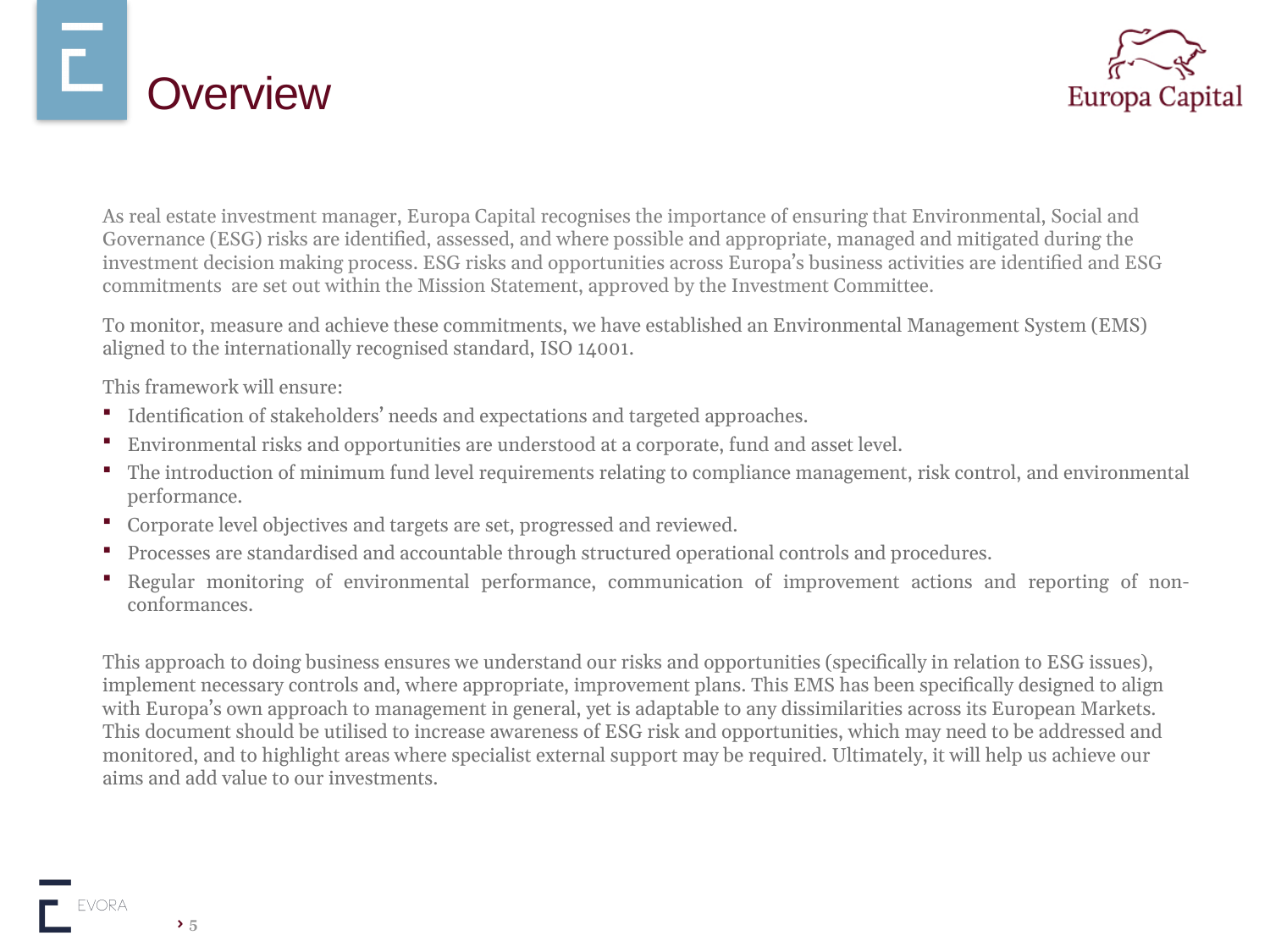

# Overview
As real estate investment manager, Europa Capital recognises the importance of ensuring that Environmental, Social and Governance (ESG) risks are identified, assessed, and where possible and appropriate, managed and mitigated during the investment decision making process. ESG risks and opportunities across Europa’s business activities are identified and ESG commitments  are set out within the Mission Statement, approved by the Investment Committee.
To monitor, measure and achieve these commitments, we have established an Environmental Management System (EMS) aligned to the internationally recognised standard, ISO 14001.
This framework will ensure:
Identification of stakeholders’ needs and expectations and targeted approaches.
Environmental risks and opportunities are understood at a corporate, fund and asset level.
The introduction of minimum fund level requirements relating to compliance management, risk control, and environmental performance.
Corporate level objectives and targets are set, progressed and reviewed.
Processes are standardised and accountable through structured operational controls and procedures.
Regular monitoring of environmental performance, communication of improvement actions and reporting of non-conformances.

This approach to doing business ensures we understand our risks and opportunities (specifically in relation to ESG issues), implement necessary controls and, where appropriate, improvement plans. This EMS has been specifically designed to align with Europa’s own approach to management in general, yet is adaptable to any dissimilarities across its European Markets. This document should be utilised to increase awareness of ESG risk and opportunities, which may need to be addressed and monitored, and to highlight areas where specialist external support may be required. Ultimately, it will help us achieve our aims and add value to our investments.

5